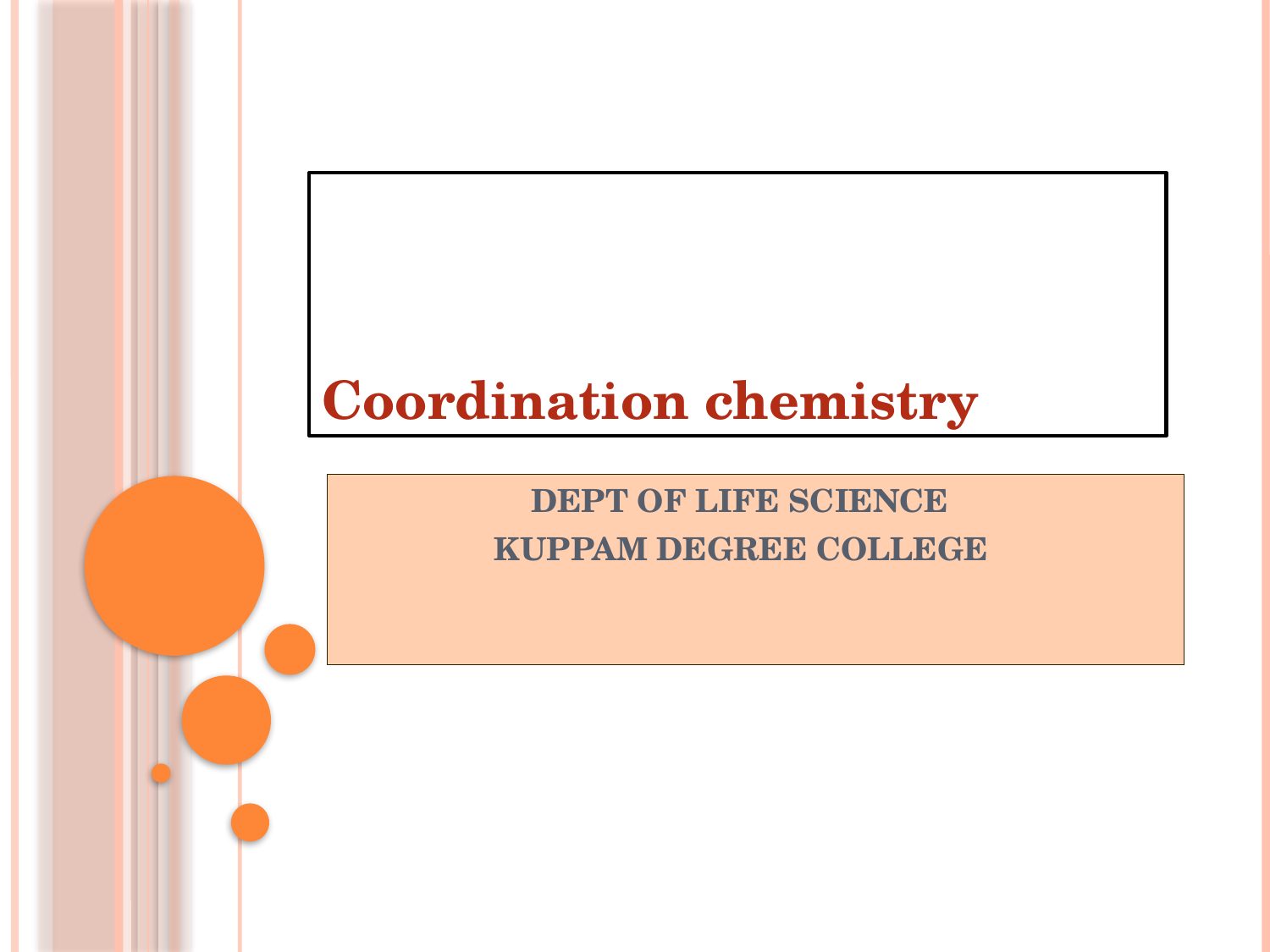

# Coordination chemistry
                     DEPT OF LIFE SCIENCE
                 KUPPAM DEGREE COLLEGE